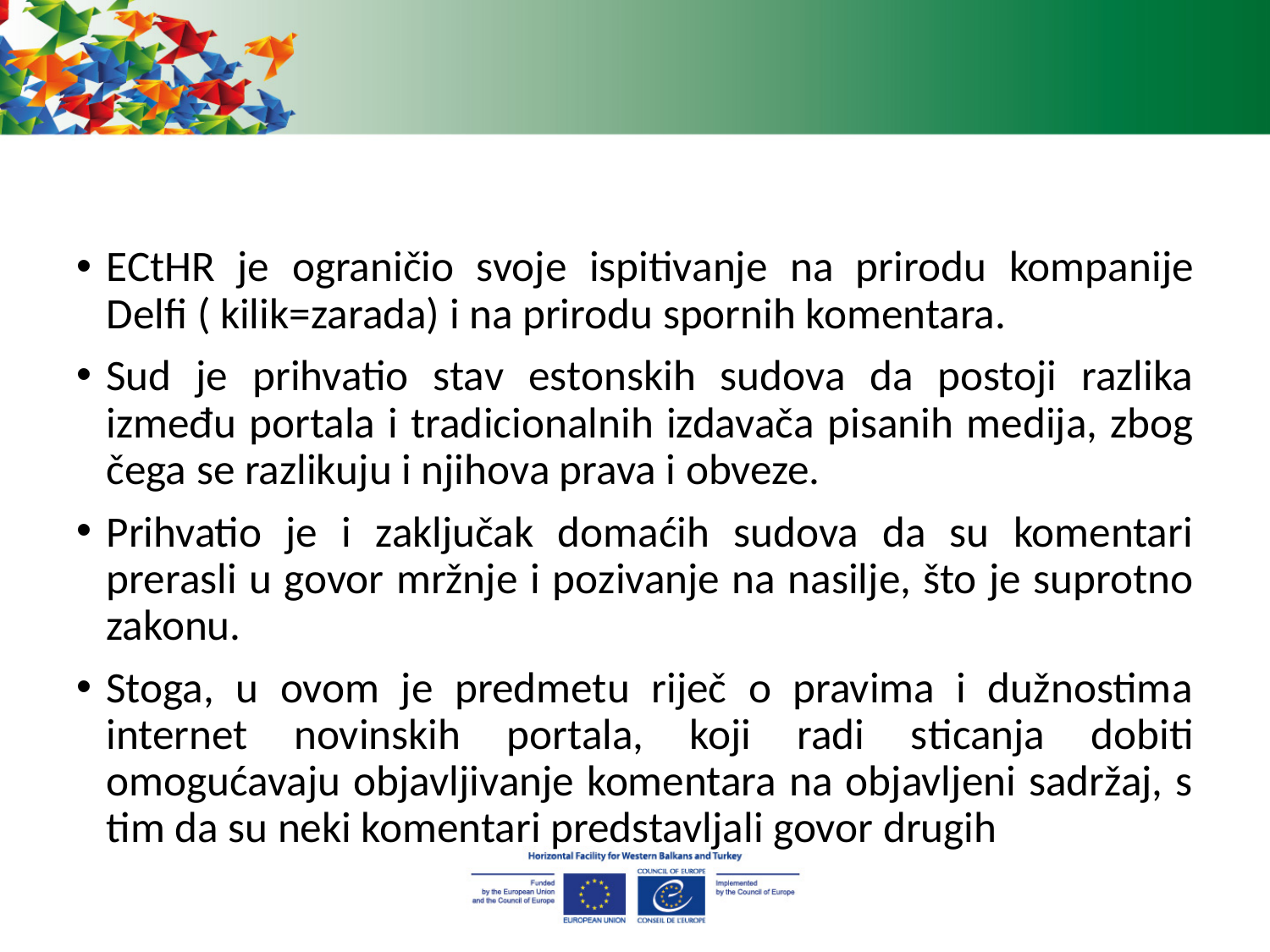

ECtHR je ograničio svoje ispitivanje na prirodu kompanije Delfi ( kilik=zarada) i na prirodu spornih komentara.
Sud je prihvatio stav estonskih sudova da postoji razlika između portala i tradicionalnih izdavača pisanih medija, zbog čega se razlikuju i njihova prava i obveze.
Prihvatio je i zaključak domaćih sudova da su komentari prerasli u govor mržnje i pozivanje na nasilje, što je suprotno zakonu.
Stoga, u ovom je predmetu riječ o pravima i dužnostima internet novinskih portala, koji radi sticanja dobiti omogućavaju objavljivanje komentara na objavljeni sadržaj, s tim da su neki komentari predstavljali govor drugih